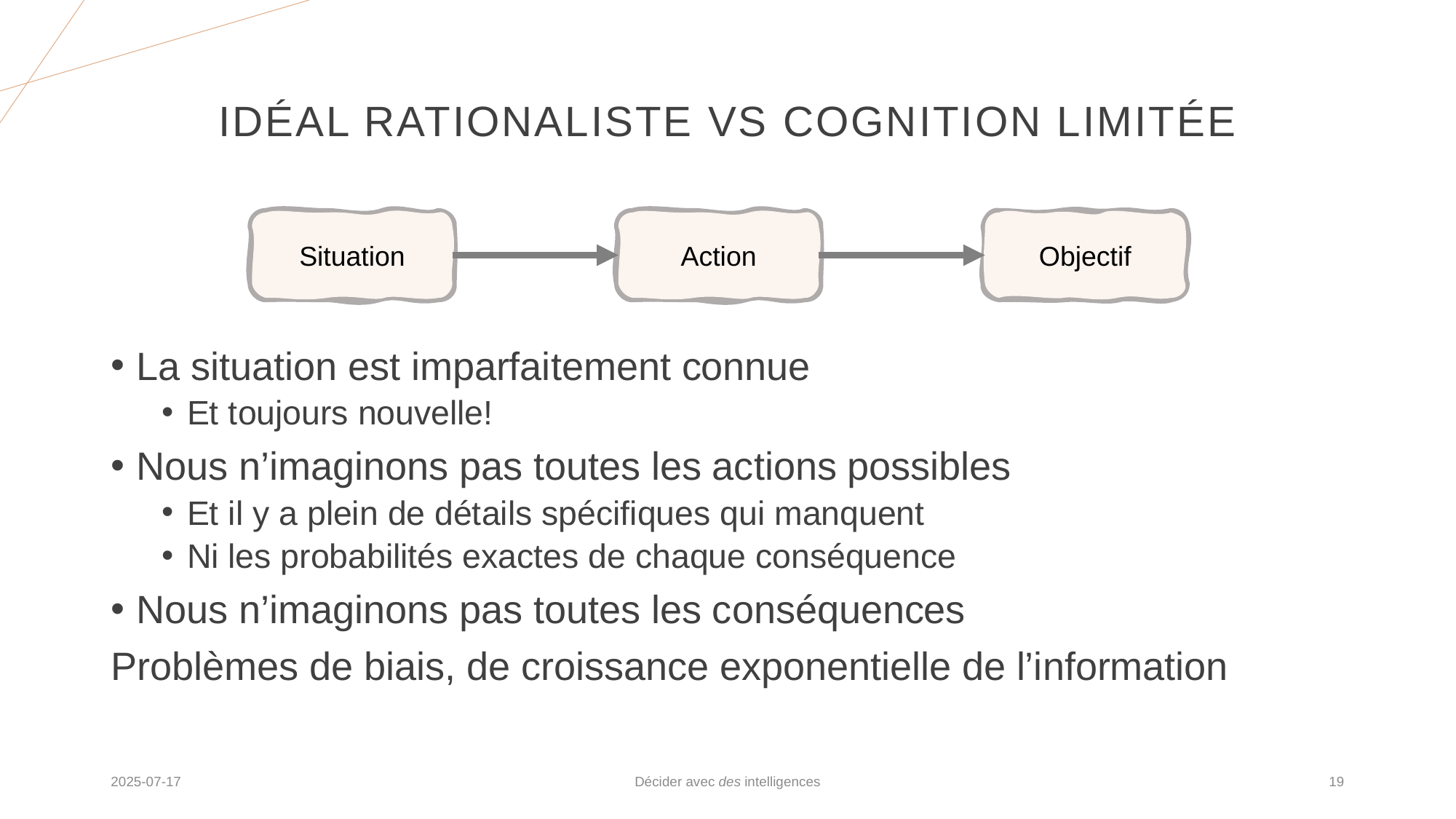

# Idéal rationaliste vs Cognition limitée
Situation
Action
Objectif
La situation est imparfaitement connue
Et toujours nouvelle!
Nous n’imaginons pas toutes les actions possibles
Et il y a plein de détails spécifiques qui manquent
Ni les probabilités exactes de chaque conséquence
Nous n’imaginons pas toutes les conséquences
Problèmes de biais, de croissance exponentielle de l’information
2025-07-17
Décider avec des intelligences
19